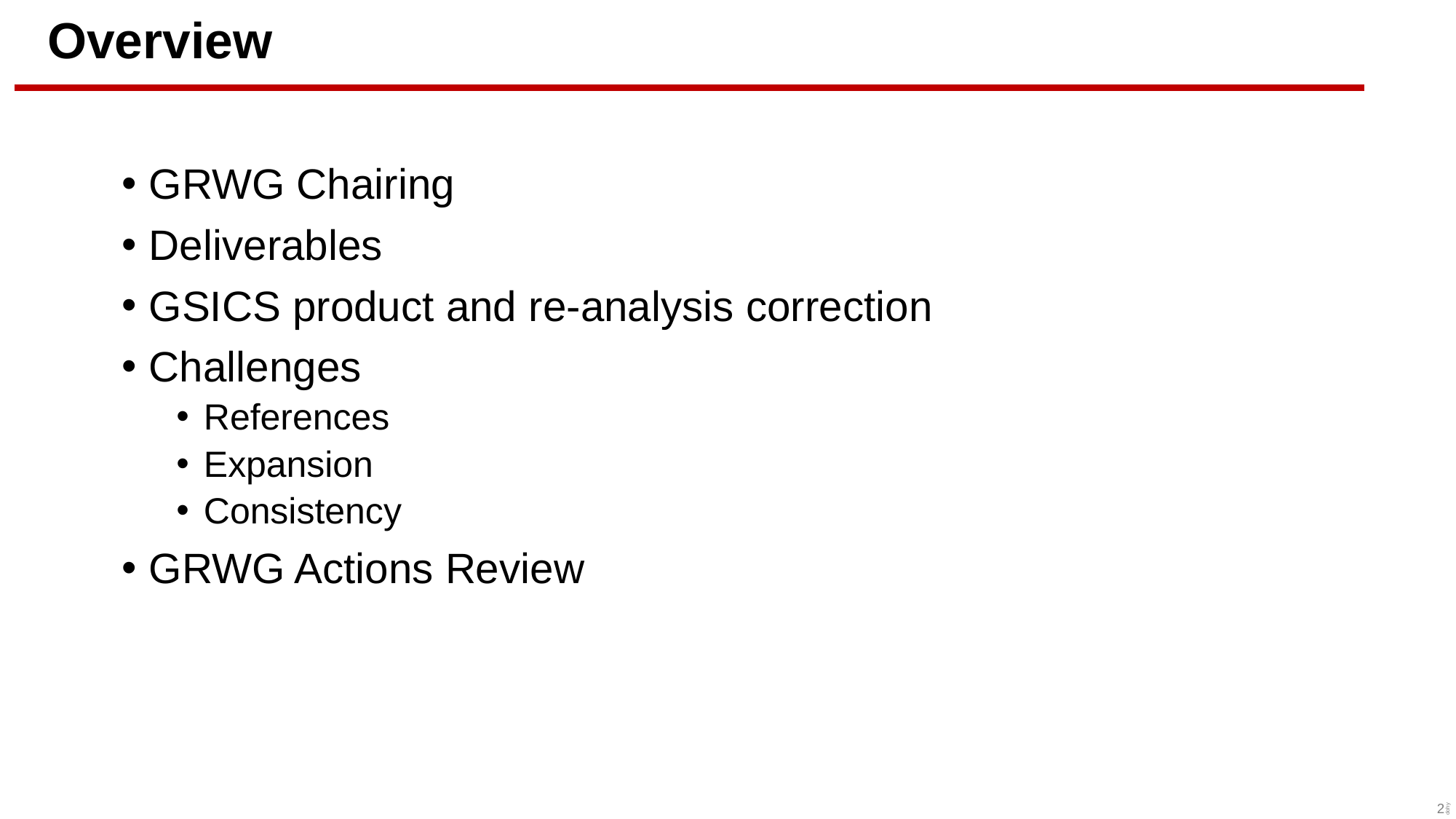

# Overview
GRWG Chairing
Deliverables
GSICS product and re-analysis correction
Challenges
References
Expansion
Consistency
GRWG Actions Review